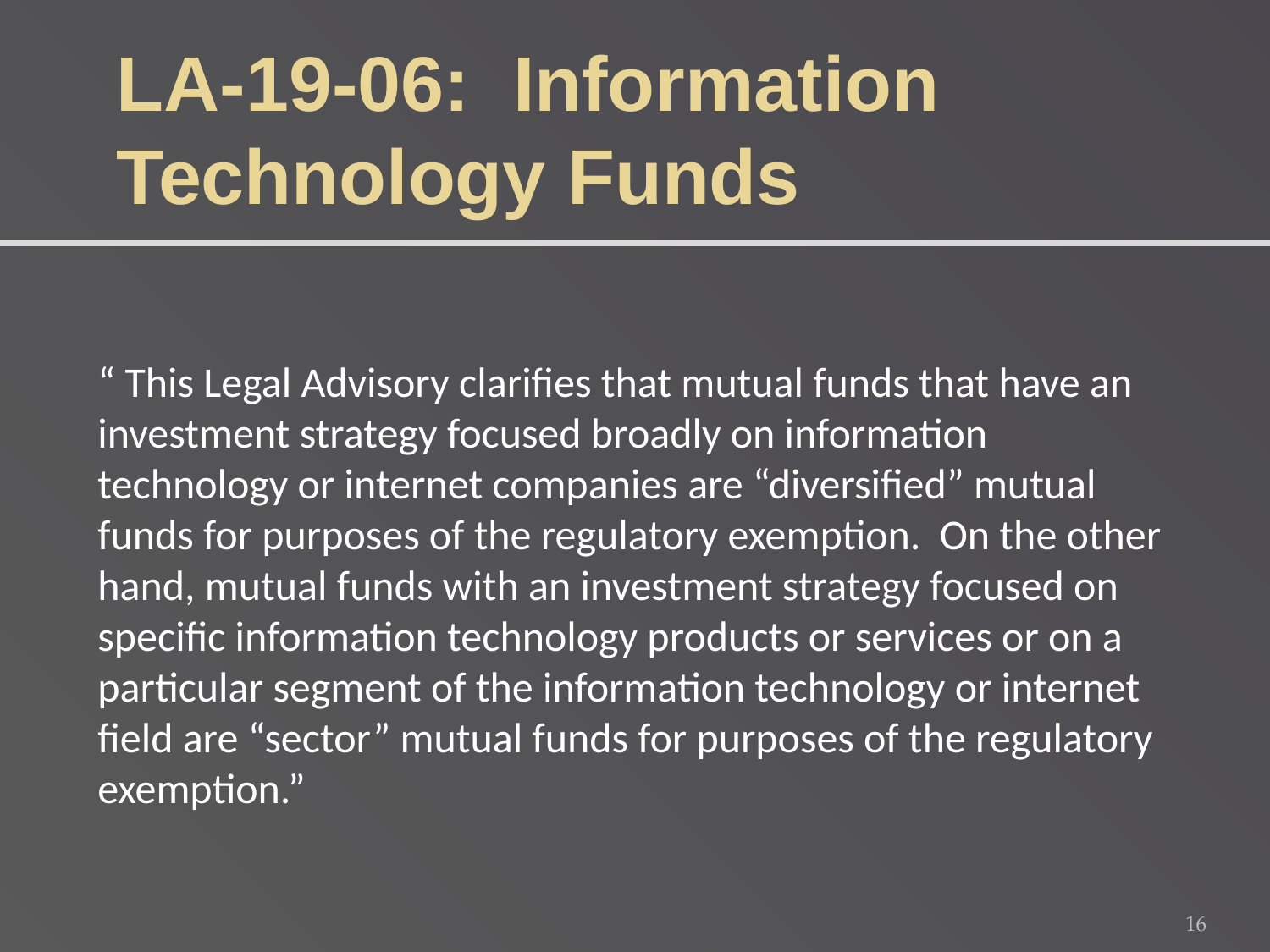

LA-19-06:  Information Technology Funds
“ This Legal Advisory clarifies that mutual funds that have an investment strategy focused broadly on information technology or internet companies are “diversified” mutual funds for purposes of the regulatory exemption.  On the other hand, mutual funds with an investment strategy focused on specific information technology products or services or on a particular segment of the information technology or internet field are “sector” mutual funds for purposes of the regulatory exemption.”
16